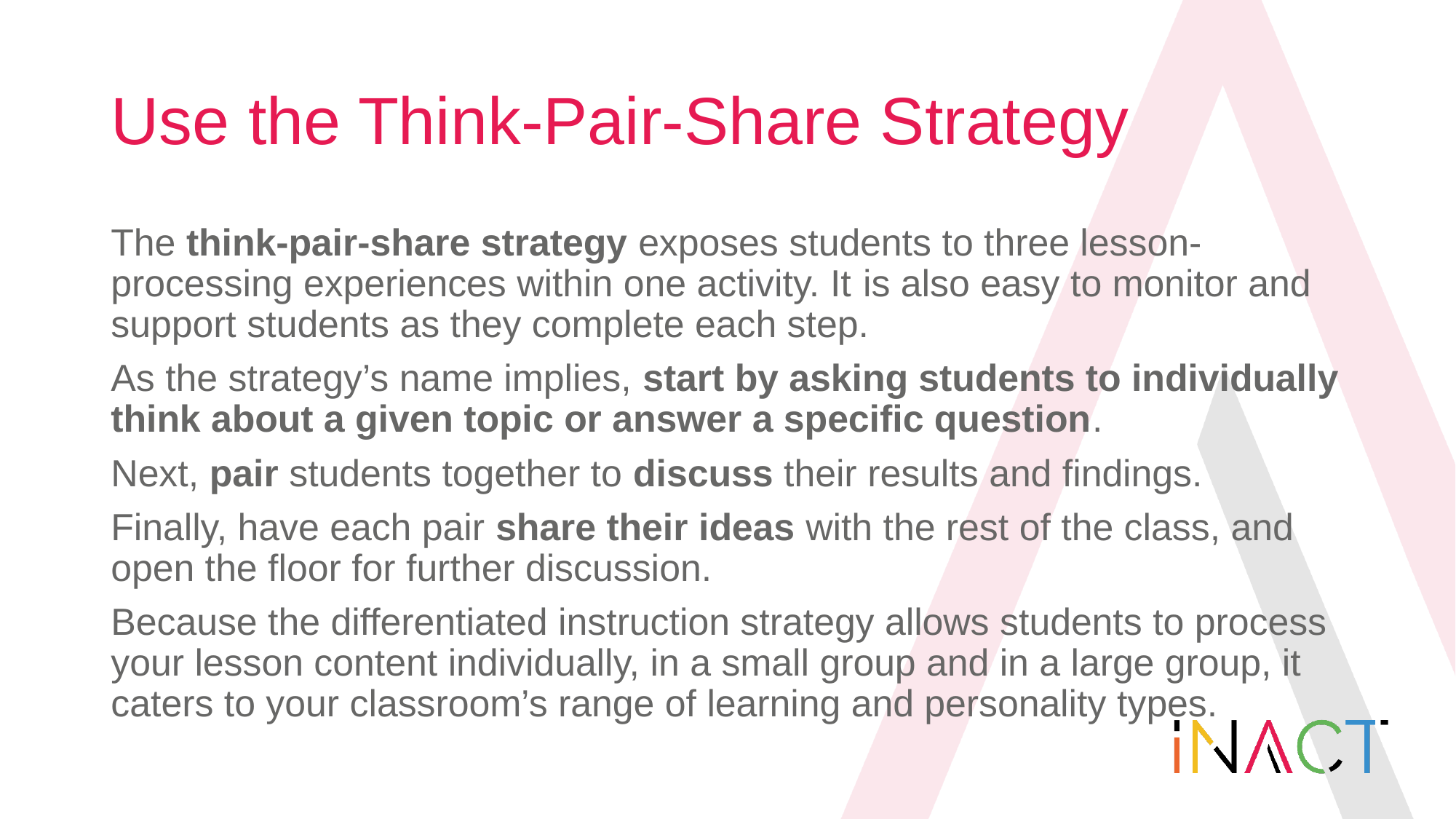

# Use the Think-Pair-Share Strategy
The think-pair-share strategy exposes students to three lesson-processing experiences within one activity. It is also easy to monitor and support students as they complete each step.
As the strategy’s name implies, start by asking students to individually think about a given topic or answer a specific question.
Next, pair students together to discuss their results and findings.
Finally, have each pair share their ideas with the rest of the class, and open the floor for further discussion.
Because the differentiated instruction strategy allows students to process your lesson content individually, in a small group and in a large group, it caters to your classroom’s range of learning and personality types.